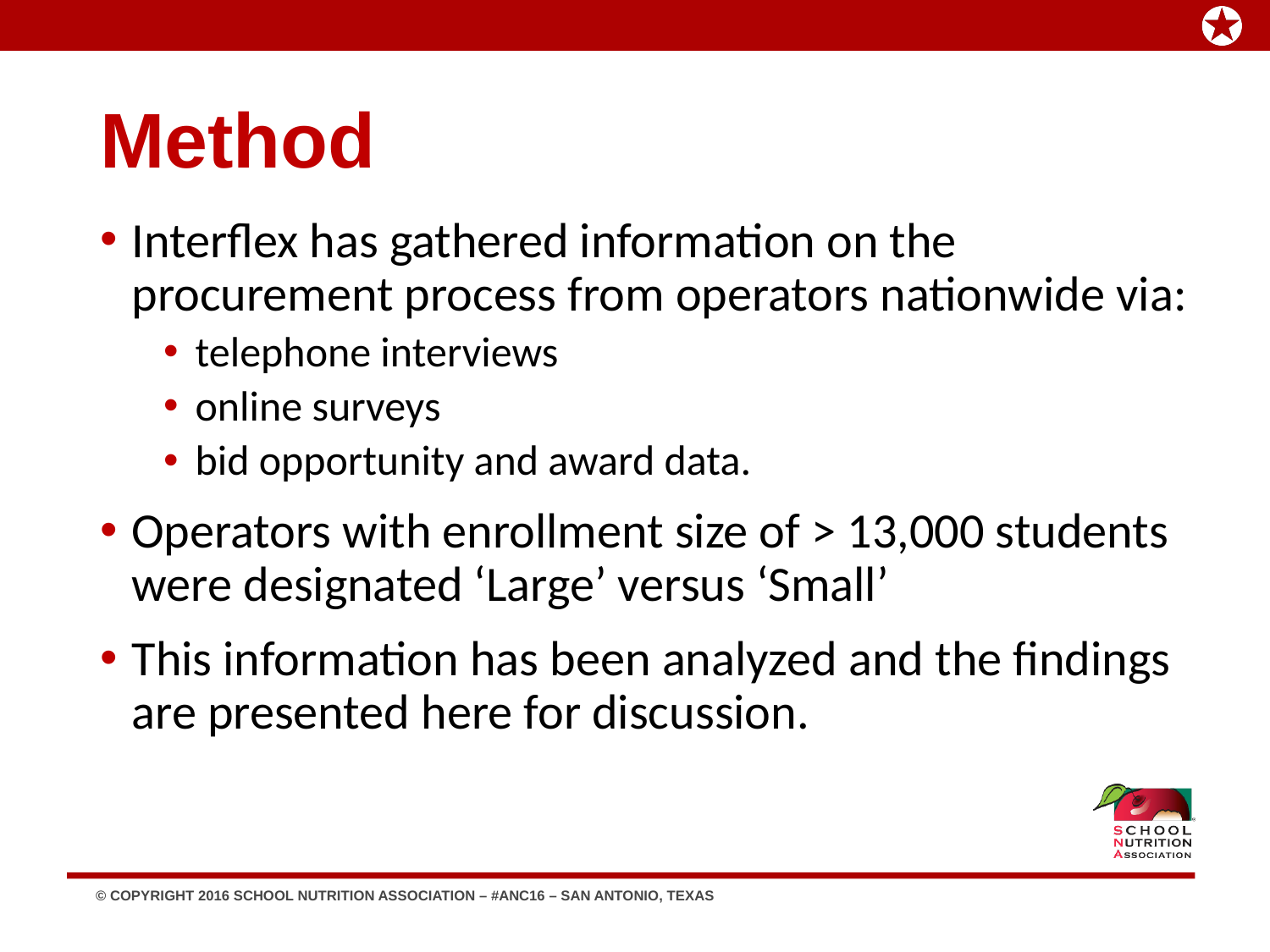

# Method
Interflex has gathered information on the procurement process from operators nationwide via:
telephone interviews
online surveys
bid opportunity and award data.
Operators with enrollment size of > 13,000 students were designated ‘Large’ versus ‘Small’
This information has been analyzed and the findings are presented here for discussion.